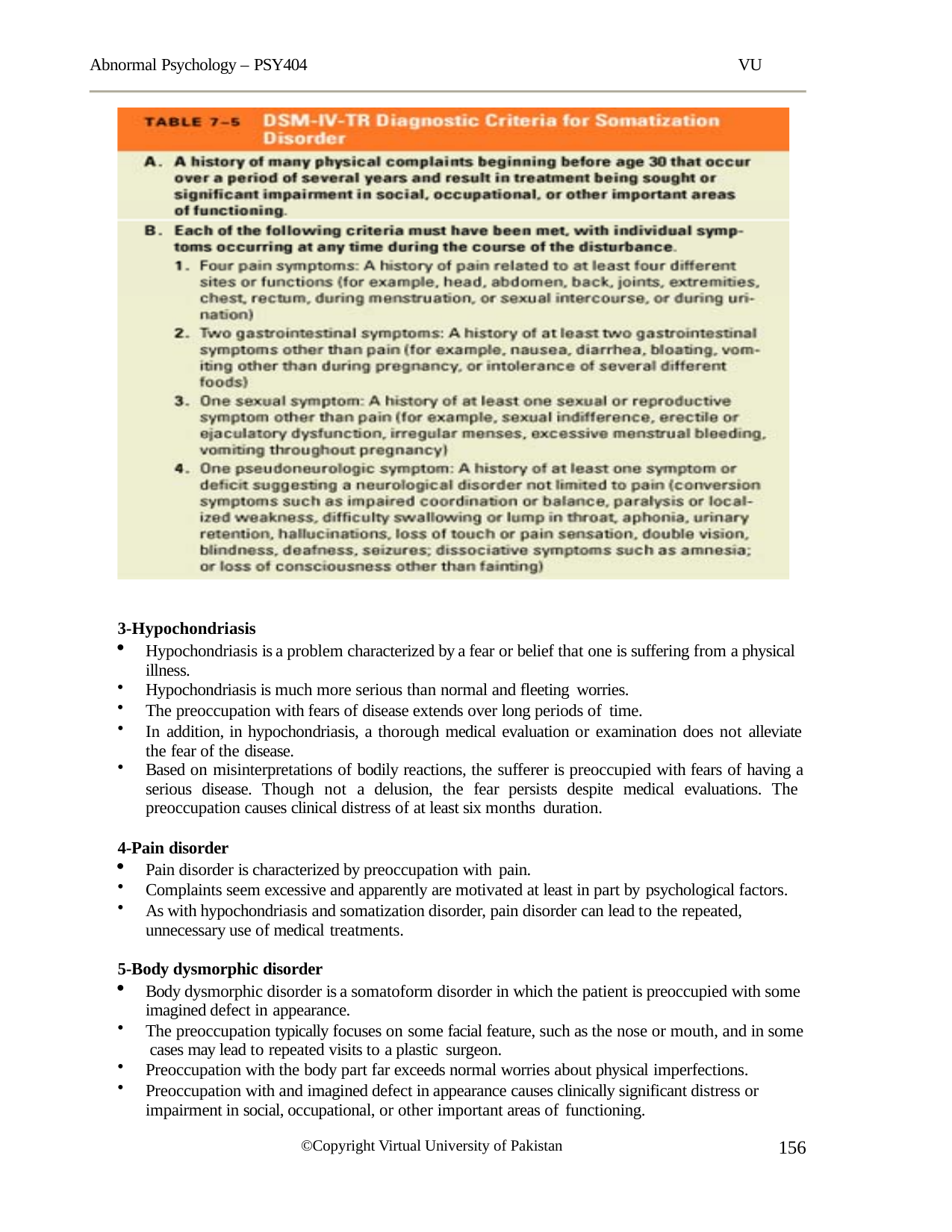

Abnormal Psychology – PSY404
VU

3-Hypochondriasis
Hypochondriasis is a problem characterized by a fear or belief that one is suffering from a physical  illness.
Hypochondriasis is much more serious than normal and fleeting worries.
The preoccupation with fears of disease extends over long periods of time.
In addition, in hypochondriasis, a thorough medical evaluation or examination does not alleviate  the fear of the disease.
Based on misinterpretations of bodily reactions, the sufferer is preoccupied with fears of having a  serious disease. Though not a delusion, the fear persists despite medical evaluations. The  preoccupation causes clinical distress of at least six months duration.

4-Pain disorder
Pain disorder is characterized by preoccupation with pain.
Complaints seem excessive and apparently are motivated at least in part by psychological factors.
As with hypochondriasis and somatization disorder, pain disorder can lead to the repeated,  unnecessary use of medical treatments.

5-Body dysmorphic disorder
Body dysmorphic disorder is a somatoform disorder in which the patient is preoccupied with some  imagined defect in appearance.
The preoccupation typically focuses on some facial feature, such as the nose or mouth, and in some  cases may lead to repeated visits to a plastic surgeon.
Preoccupation with the body part far exceeds normal worries about physical imperfections.
Preoccupation with and imagined defect in appearance causes clinically significant distress or  impairment in social, occupational, or other important areas of functioning.
156
©Copyright Virtual University of Pakistan